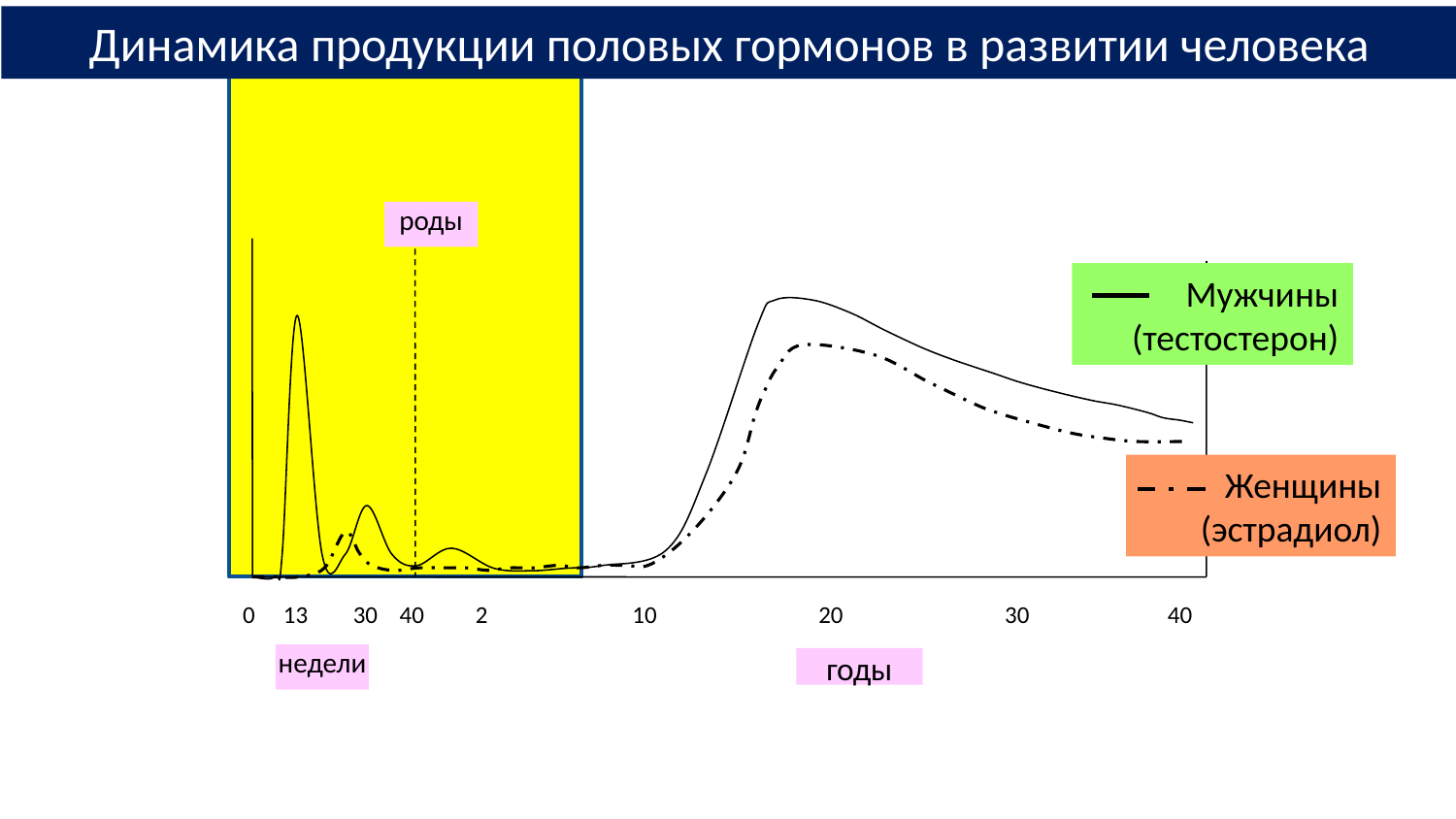

Динамика продукции половых гормонов в развитии человека

роды

0
13
30
40
2
10
20
30
40
недели
Мужчины (тестостерон)
Женщины (эстрадиол)
годы